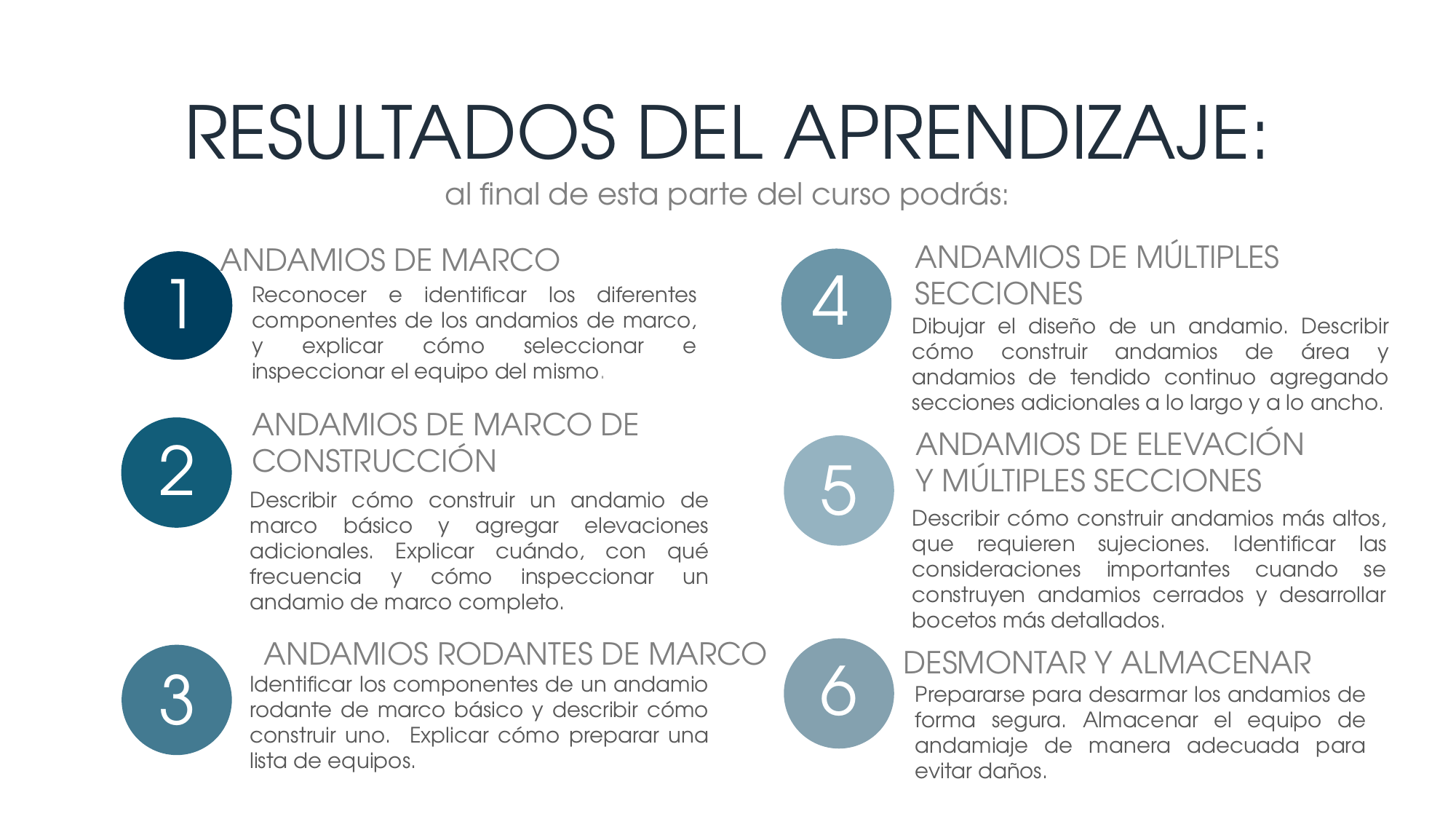

Resultados del aprendizaje:
al final de esta parte del curso podrás:
ANDAMIOS DE MÚLTIPLES
SECCIONES

4
Dibujar el diseño de un andamio. Describir cómo construir andamios de área y andamios de tendido continuo agregando secciones adicionales a lo largo y a lo ancho.
ANDAMIOS DE MARCO

1
Reconocer e identificar los diferentes componentes de los andamios de marco, y explicar cómo seleccionar e inspeccionar el equipo del mismo.

ANDAMIOS DE MARCO DE
CONSTRUCCIÓN

2
Describir cómo construir un andamio de marco básico y agregar elevaciones adicionales. Explicar cuándo, con qué frecuencia y cómo inspeccionar un andamio de marco completo.
ANDAMIOS DE ELEVACIÓN
Y MÚLTIPLES SECCIONES

5
Describir cómo construir andamios más altos, que requieren sujeciones. Identificar las consideraciones importantes cuando se construyen andamios cerrados y desarrollar bocetos más detallados.

ANDAMIOS RODANTES DE MARCO

3
Identificar los componentes de un andamio rodante de marco básico y describir cómo construir uno.  Explicar cómo preparar una lista de equipos.

Desmontar y almacenar
6
Prepararse para desarmar los andamios de forma segura. Almacenar el equipo de andamiaje de manera adecuada para evitar daños.